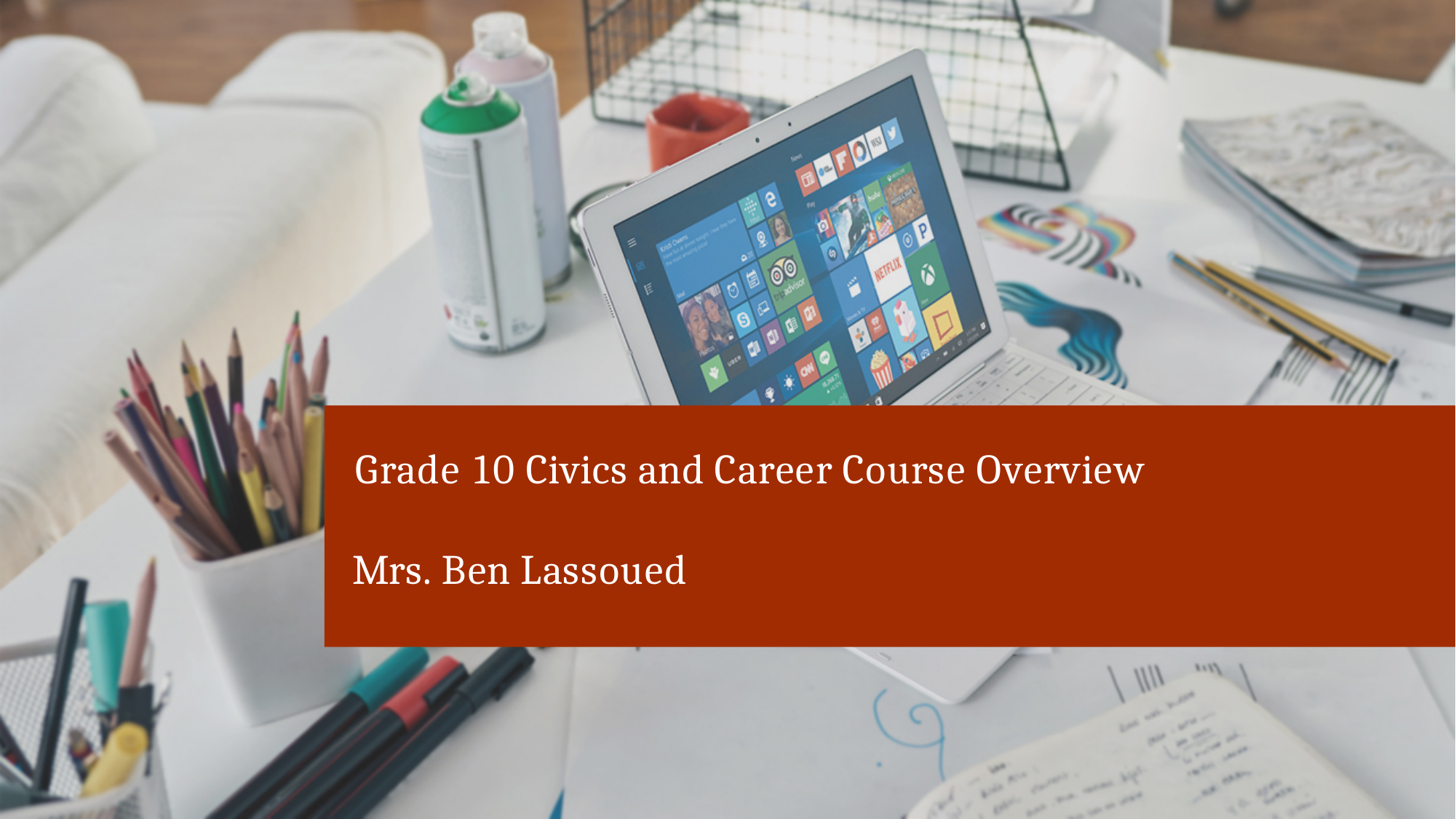

# Grade 10 Civics and Career Course Overview Mrs. Ben Lassoued